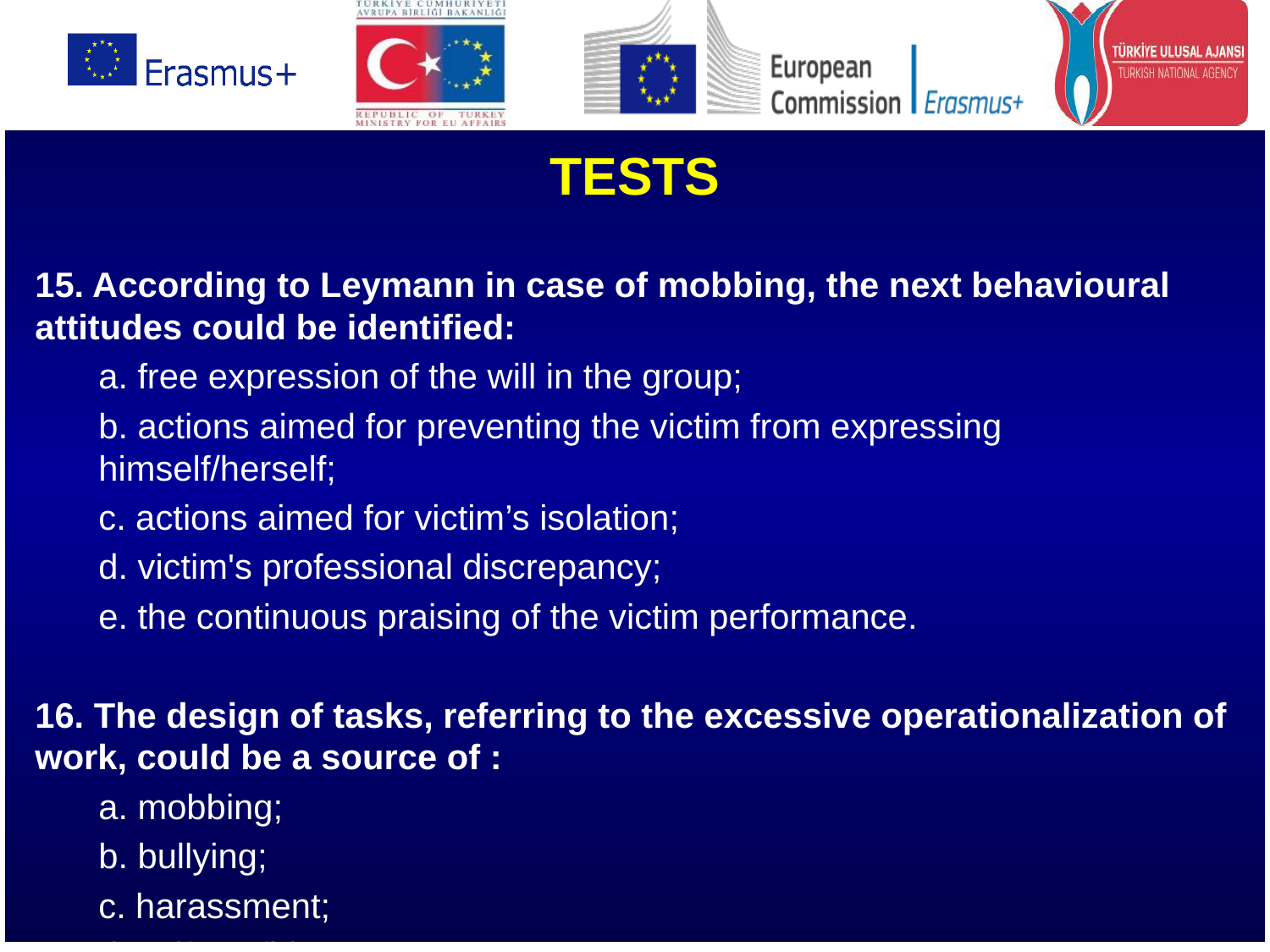

TESTS

15. According to Leymann in case of mobbing, the next behavioural attitudes could be identified:
a. free expression of the will in the group;
b. actions aimed for preventing the victim from expressing himself/herself;
c. actions aimed for victim’s isolation;
d. victim's professional discrepancy;
e. the continuous praising of the victim performance.

16. The design of tasks, referring to the excessive operationalization of work, could be a source of :
a. mobbing;
b. bullying;
c. harassment;
d. self confidence.